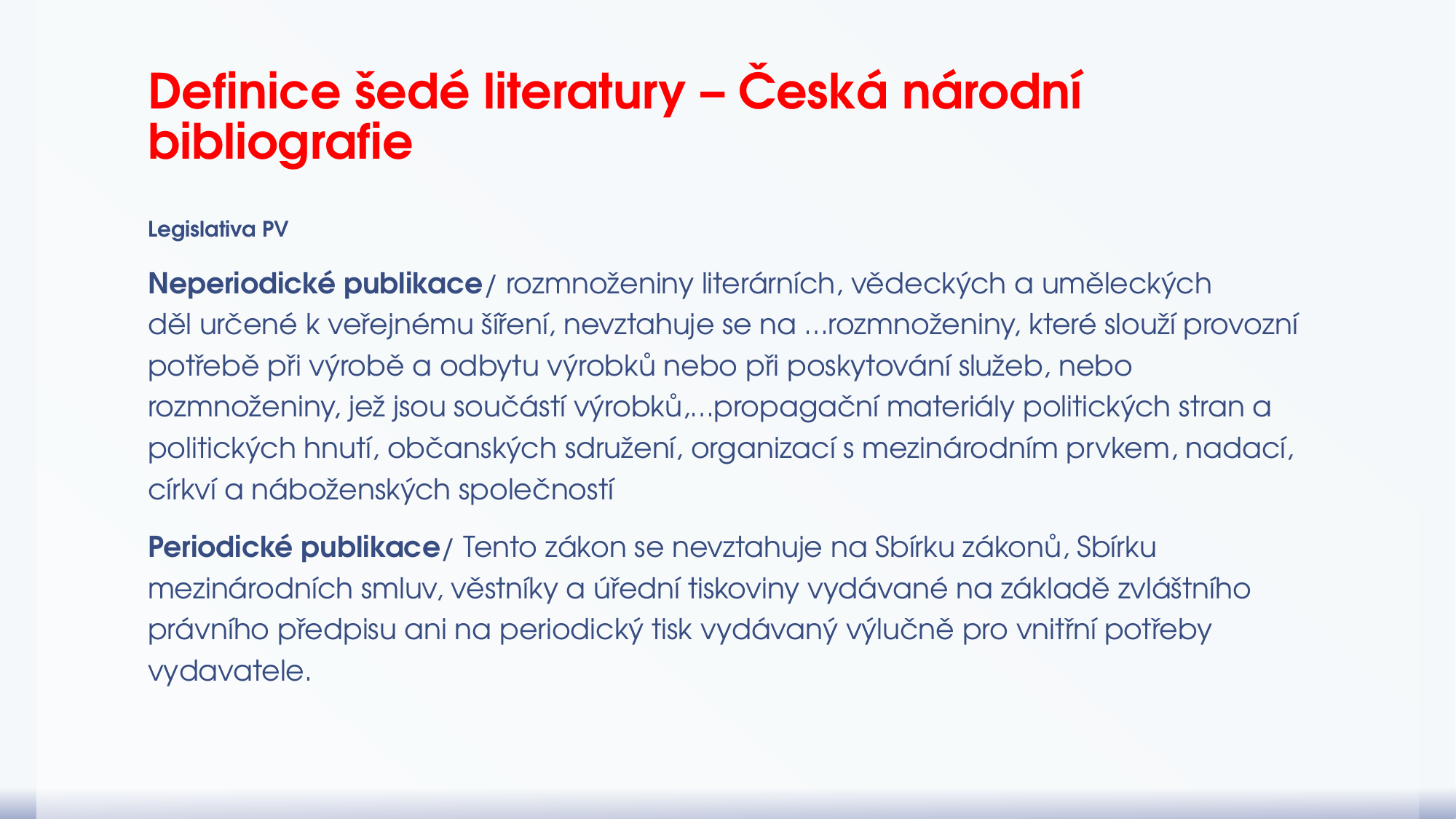

# Definice šedé literatury – Česká národní bibliografie
Legislativa PV
Neperiodické publikace/ rozmnoženiny literárních, vědeckých a uměleckých děl určené k veřejnému šíření, nevztahuje se na …rozmnoženiny, které slouží provozní potřebě při výrobě a odbytu výrobků nebo při poskytování služeb, nebo rozmnoženiny, jež jsou součástí výrobků,…propagační materiály politických stran a politických hnutí, občanských sdružení, organizací s mezinárodním prvkem, nadací, církví a náboženských společností
Periodické publikace/ Tento zákon se nevztahuje na Sbírku zákonů, Sbírku mezinárodních smluv, věstníky a úřední tiskoviny vydávané na základě zvláštního právního předpisu ani na periodický tisk vydávaný výlučně pro vnitřní potřeby vydavatele.